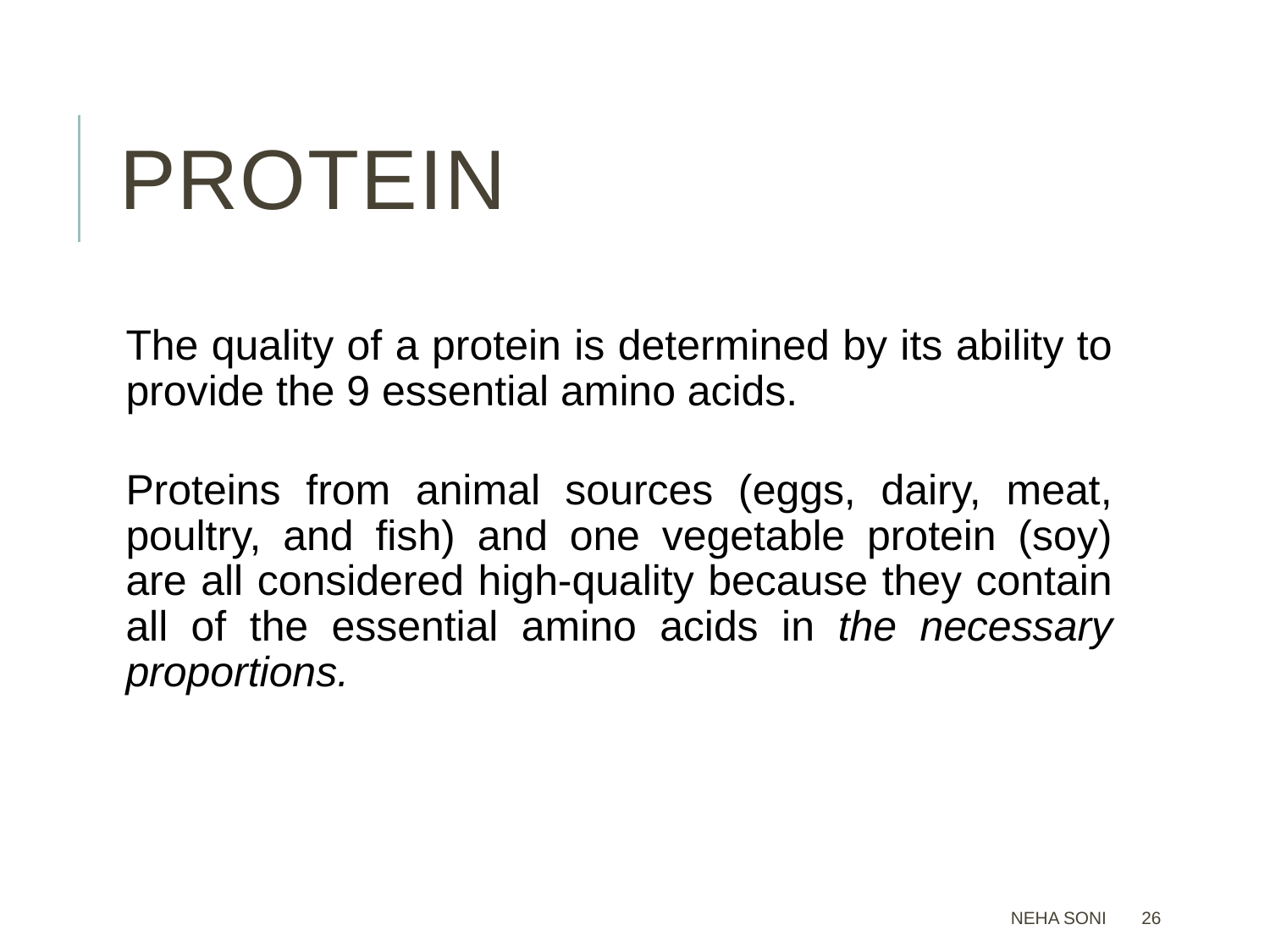

# Protein
The quality of a protein is determined by its ability to provide the 9 essential amino acids.

Proteins from animal sources (eggs, dairy, meat, poultry, and fish) and one vegetable protein (soy) are all considered high-quality because they contain all of the essential amino acids in the necessary proportions.

Neha Soni
26